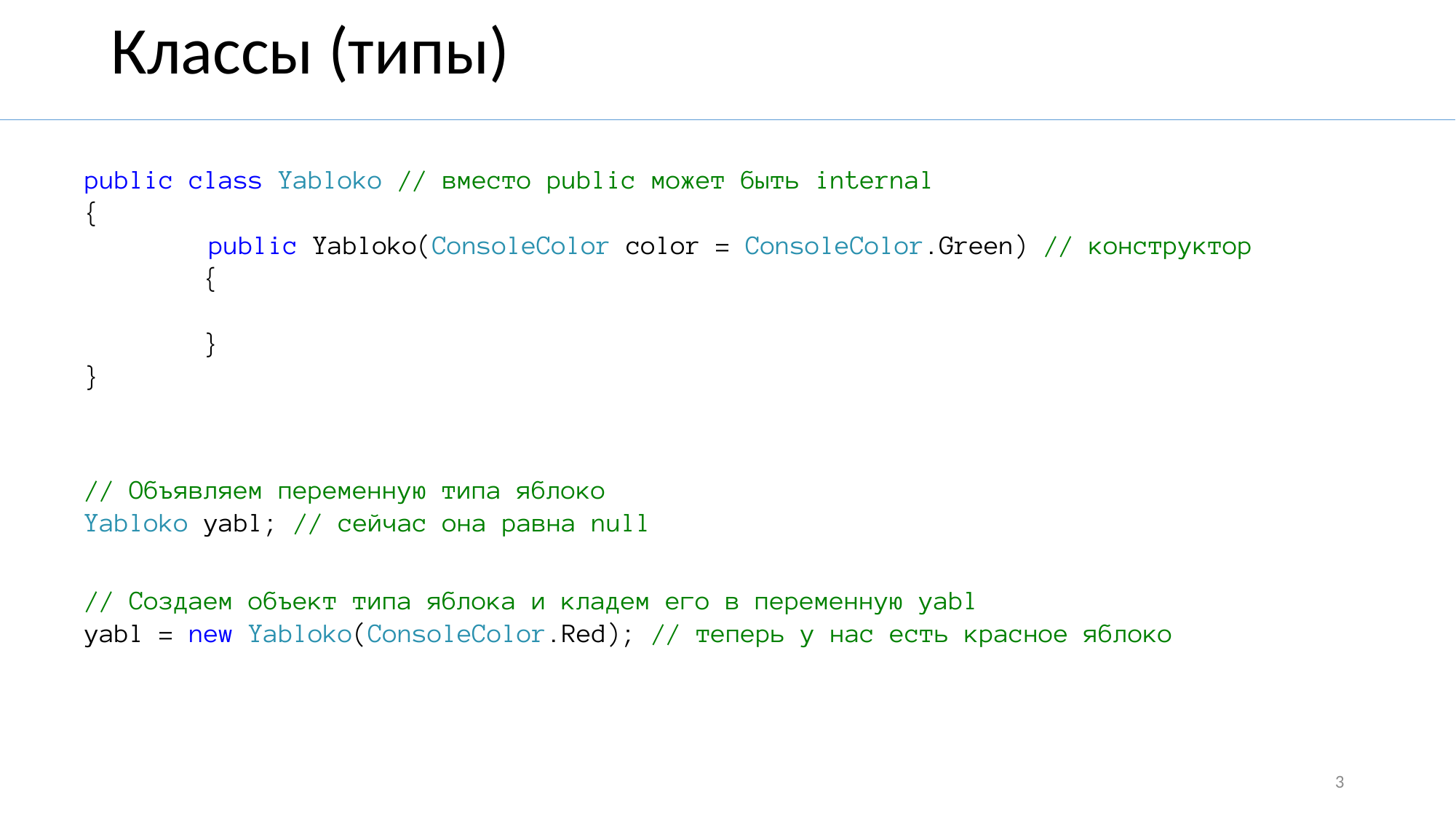

# Классы (типы)
public class Yabloko // вместо public может быть internal
{
	 public Yabloko(ConsoleColor color = ConsoleColor.Green) // конструктор
        {

        }
}
// Объявляем переменную типа яблоко
Yabloko yabl; // сейчас она равна null

// Создаем объект типа яблока и кладем его в переменную yabl
yabl = new Yabloko(ConsoleColor.Red); // теперь у нас есть красное яблоко
3